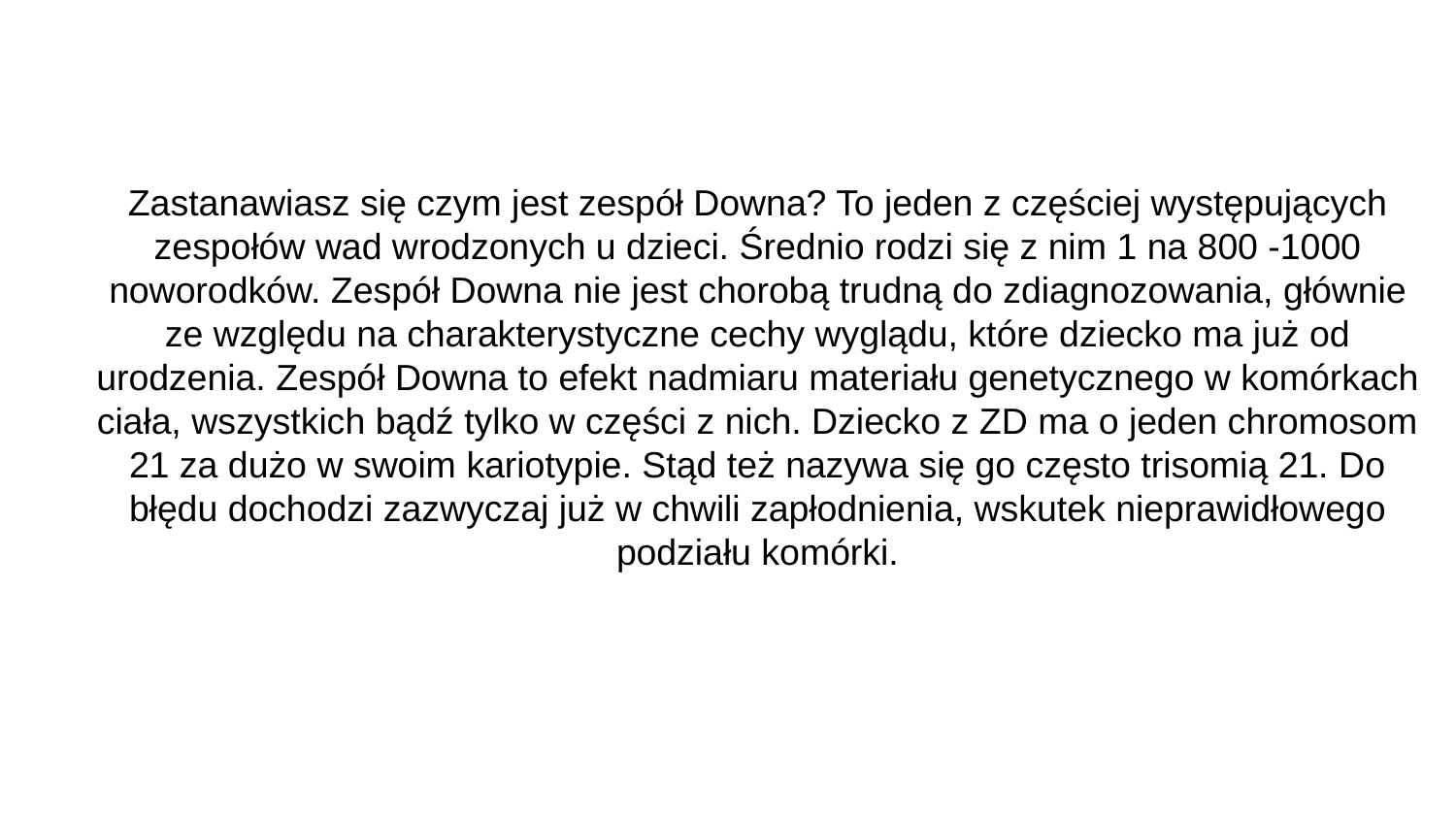

# Zastanawiasz się czym jest zespół Downa? To jeden z częściej występujących zespołów wad wrodzonych u dzieci. Średnio rodzi się z nim 1 na 800 ‑1000 noworodków. Zespół Downa nie jest chorobą trudną do zdiagnozowania, głównie ze względu na charakterystyczne cechy wyglądu, które dziecko ma już od urodzenia. Zespół Downa to efekt nadmiaru materiału genetycznego w komórkach ciała, wszystkich bądź tylko w części z nich. Dziecko z ZD ma o jeden chromosom 21 za dużo w swoim kariotypie. Stąd też nazywa się go często trisomią 21. Do błędu dochodzi zazwyczaj już w chwili zapłodnienia, wskutek nieprawidłowego podziału komórki.